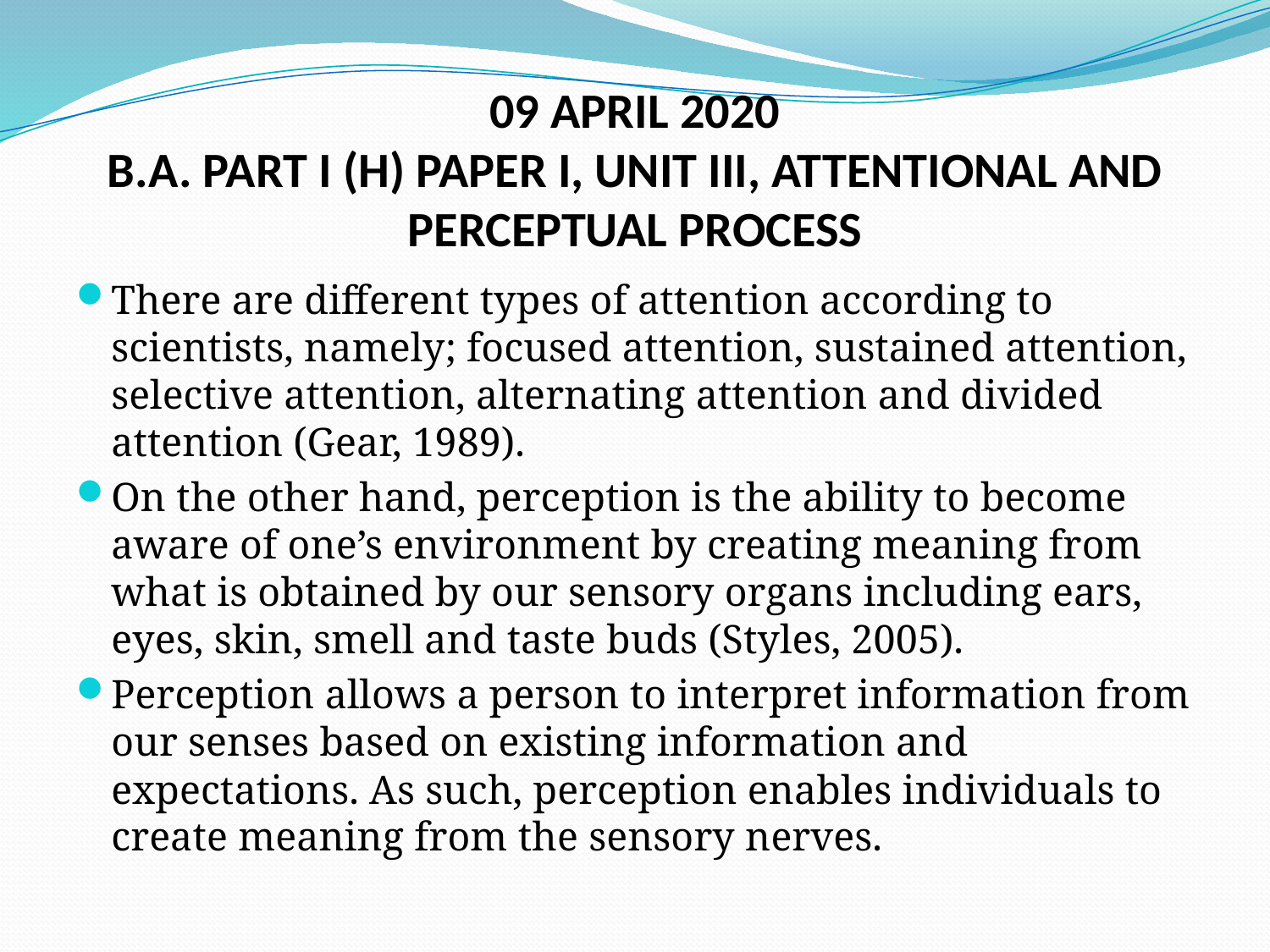

# 09 APRIL 2020 B.A. PART I (H) PAPER I, UNIT III, ATTENTIONAL AND PERCEPTUAL PROCESS
There are different types of attention according to scientists, namely; focused attention, sustained attention, selective attention, alternating attention and divided attention (Gear, 1989).
On the other hand, perception is the ability to become aware of one’s environment by creating meaning from what is obtained by our sensory organs including ears, eyes, skin, smell and taste buds (Styles, 2005).
Perception allows a person to interpret information from our senses based on existing information and expectations. As such, perception enables individuals to create meaning from the sensory nerves.